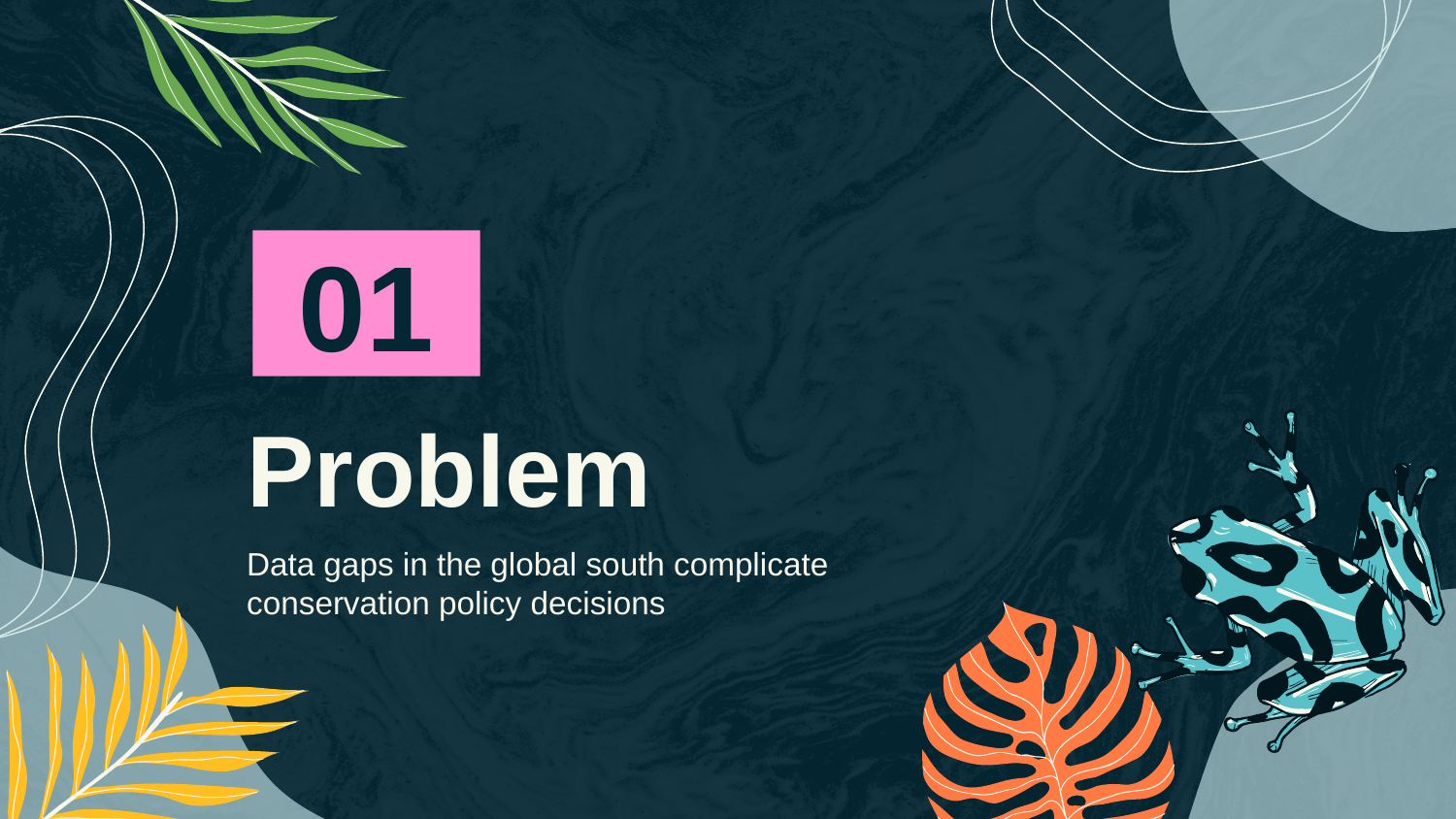

01
# Problem

Data gaps in the global south complicate conservation policy decisions